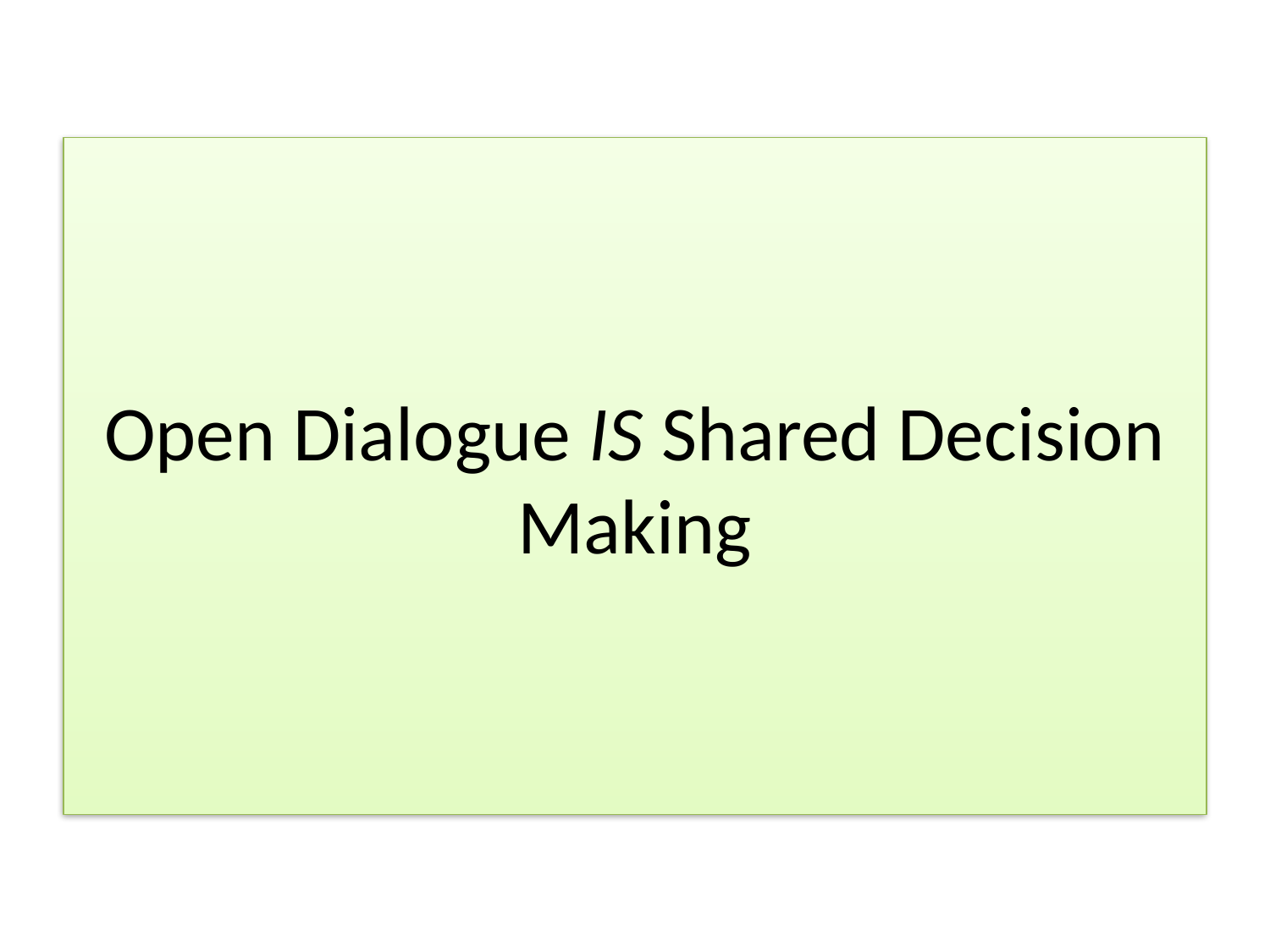

# Open Dialogue IS Shared Decision Making